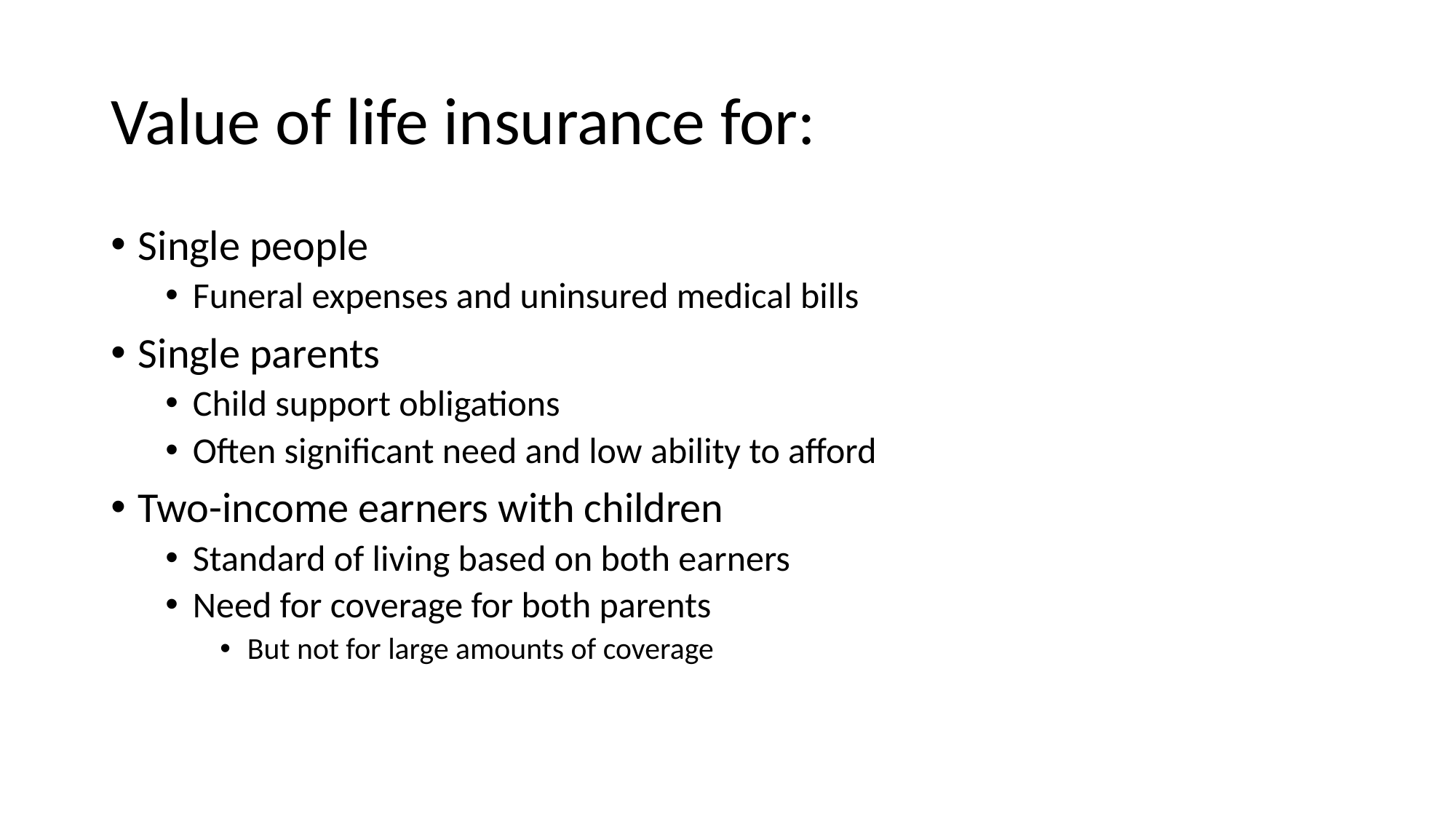

# Value of life insurance for:
Single people
Funeral expenses and uninsured medical bills
Single parents
Child support obligations
Often significant need and low ability to afford
Two-income earners with children
Standard of living based on both earners
Need for coverage for both parents
But not for large amounts of coverage